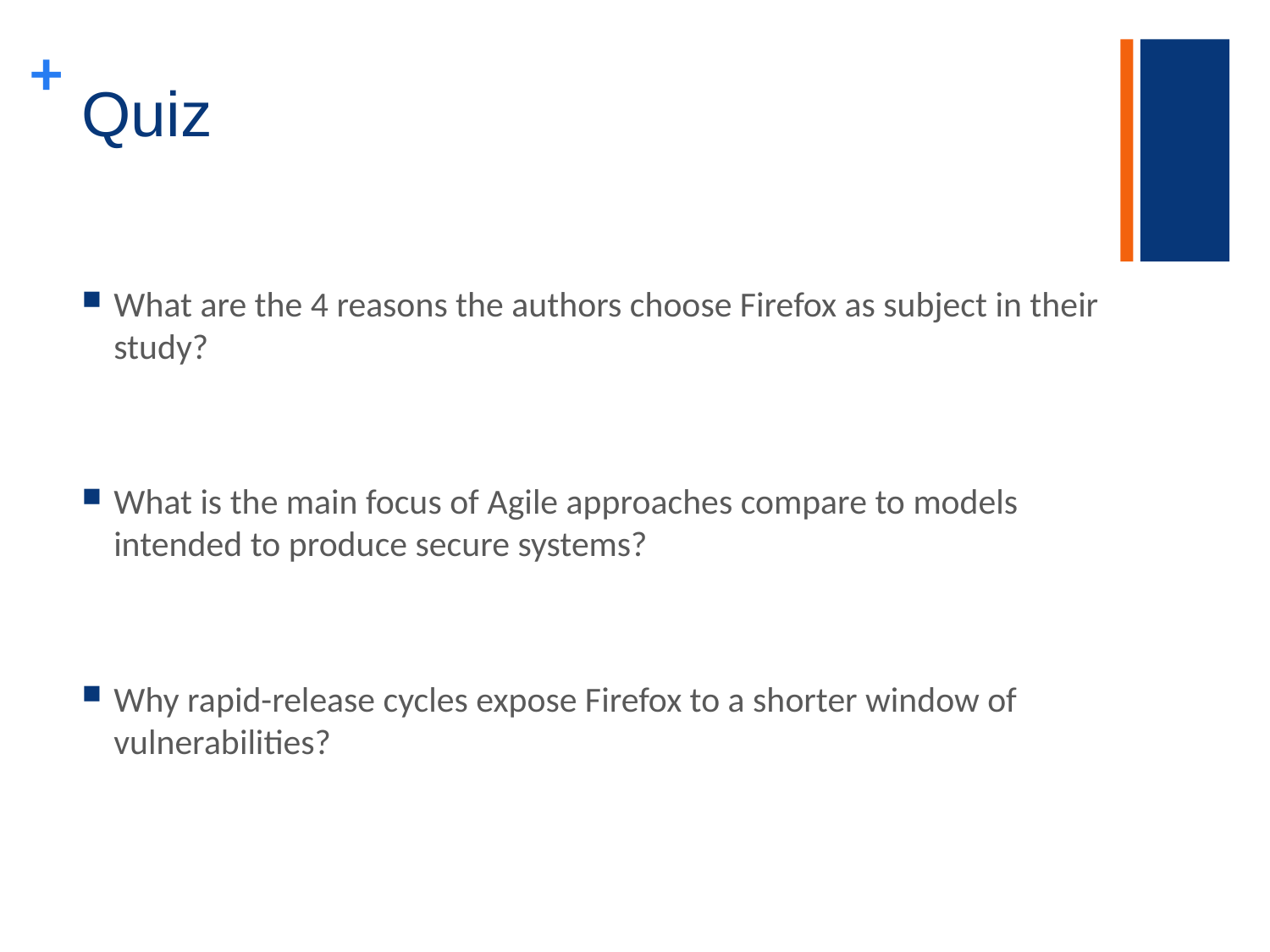

# Quiz
What are the 4 reasons the authors choose Firefox as subject in their study?

What is the main focus of Agile approaches compare to models intended to produce secure systems?

Why rapid-release cycles expose Firefox to a shorter window of vulnerabilities?